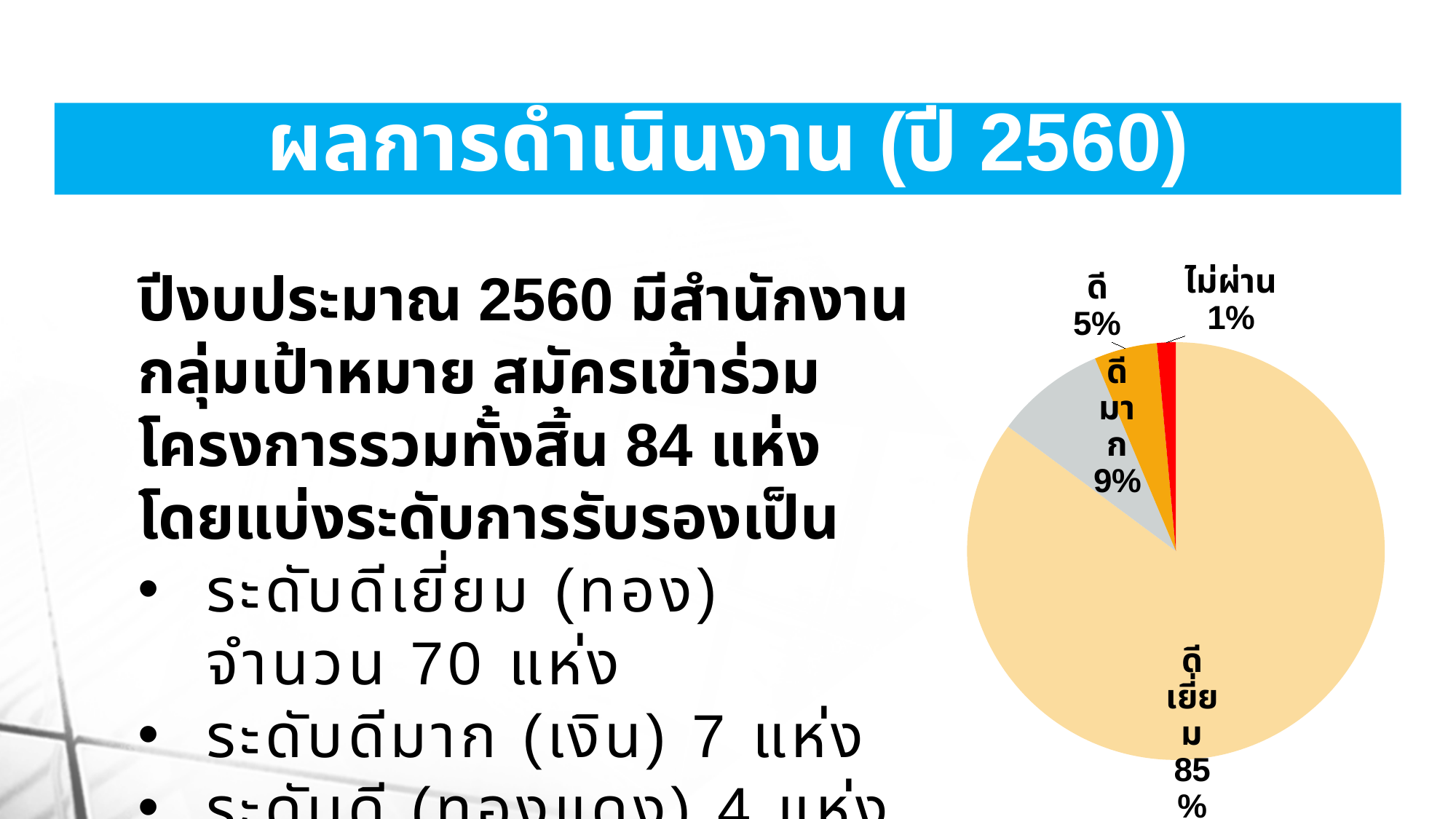

ผลการดำเนินงาน (ปี 2560)

### Chart

| Category | จำนวน |
|---|---|
| ดีเยี่ยม | 70.0 |
| ดีมาก | 7.0 |
| ดี | 4.0 |
| ไม่ผ่าน | 1.2 |
ปีงบประมาณ 2560 มีสำนักงานกลุ่มเป้าหมาย สมัครเข้าร่วมโครงการรวมทั้งสิ้น 84 แห่ง โดยแบ่งระดับการรับรองเป็น
ระดับดีเยี่ยม (ทอง) จำนวน 70 แห่ง
ระดับดีมาก (เงิน) 7 แห่ง
ระดับดี (ทองแดง) 4 แห่ง
ไม่ผ่านเกณฑ์จำนวน 3 แห่ง